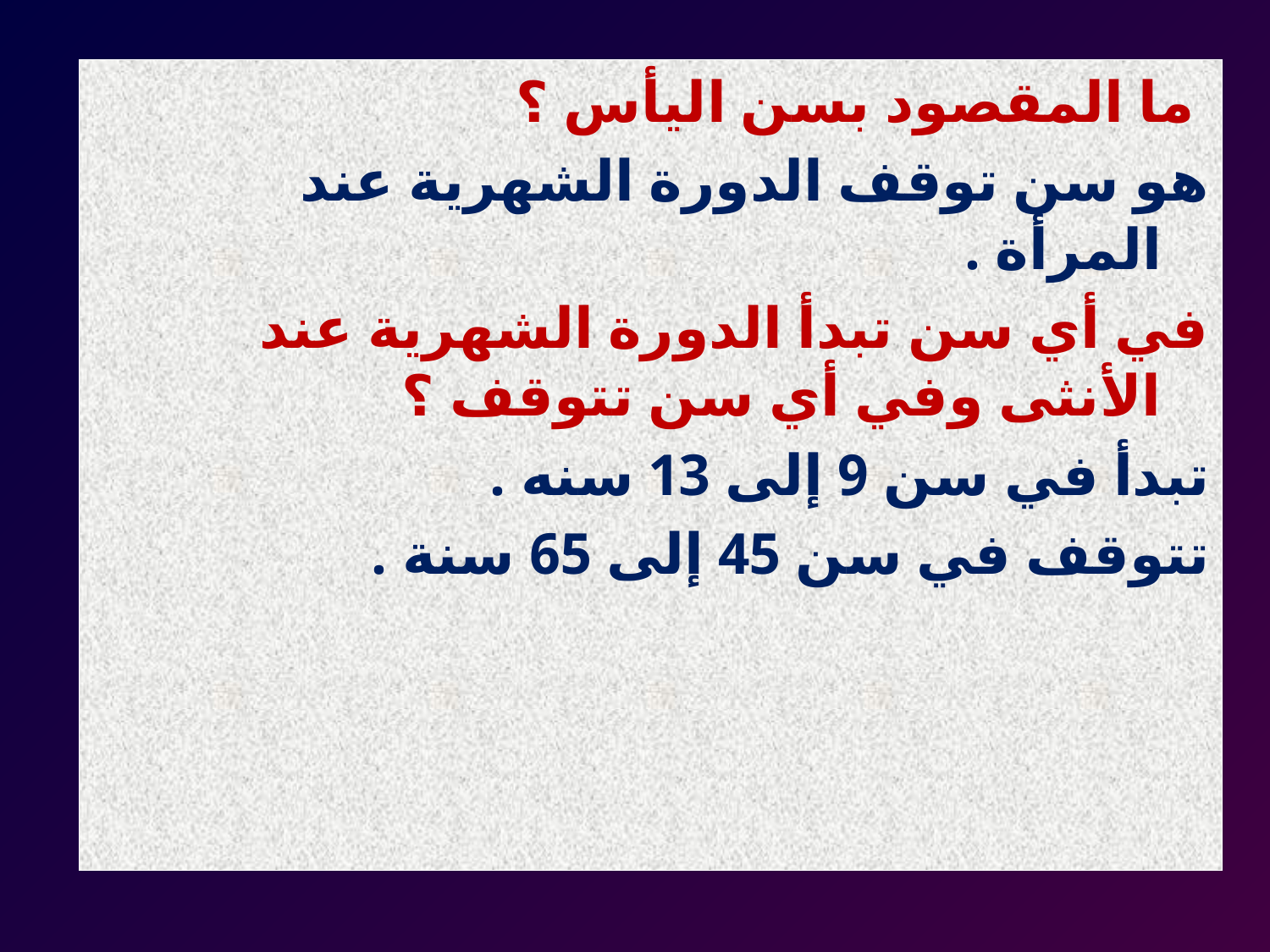

ما المقصود بسن اليأس ؟
هو سن توقف الدورة الشهرية عند المرأة .
في أي سن تبدأ الدورة الشهرية عند الأنثى وفي أي سن تتوقف ؟
تبدأ في سن 9 إلى 13 سنه .
تتوقف في سن 45 إلى 65 سنة .